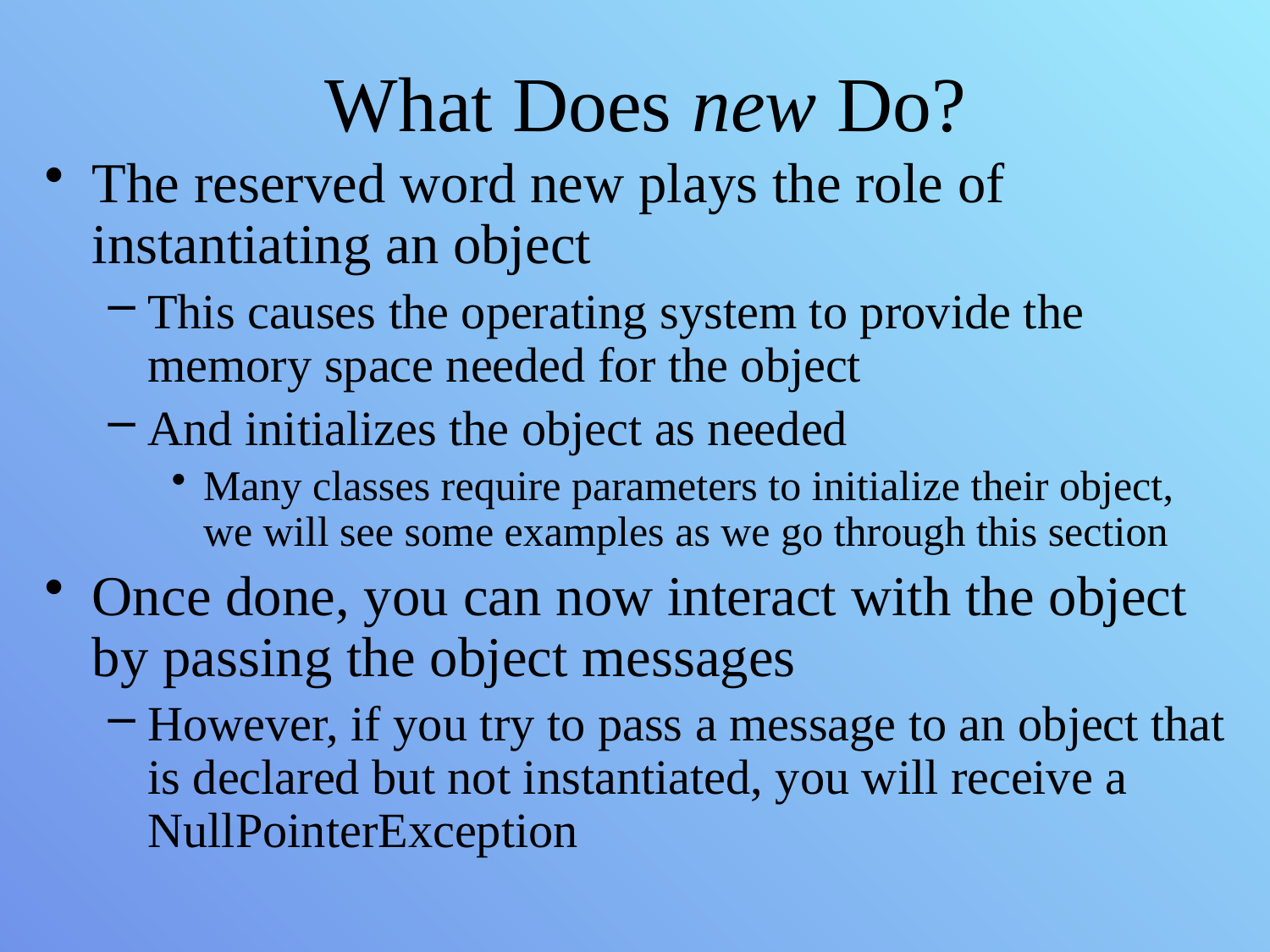

# What Does new Do?
The reserved word new plays the role of instantiating an object
This causes the operating system to provide the memory space needed for the object
And initializes the object as needed
Many classes require parameters to initialize their object, we will see some examples as we go through this section
Once done, you can now interact with the object by passing the object messages
However, if you try to pass a message to an object that is declared but not instantiated, you will receive a NullPointerException